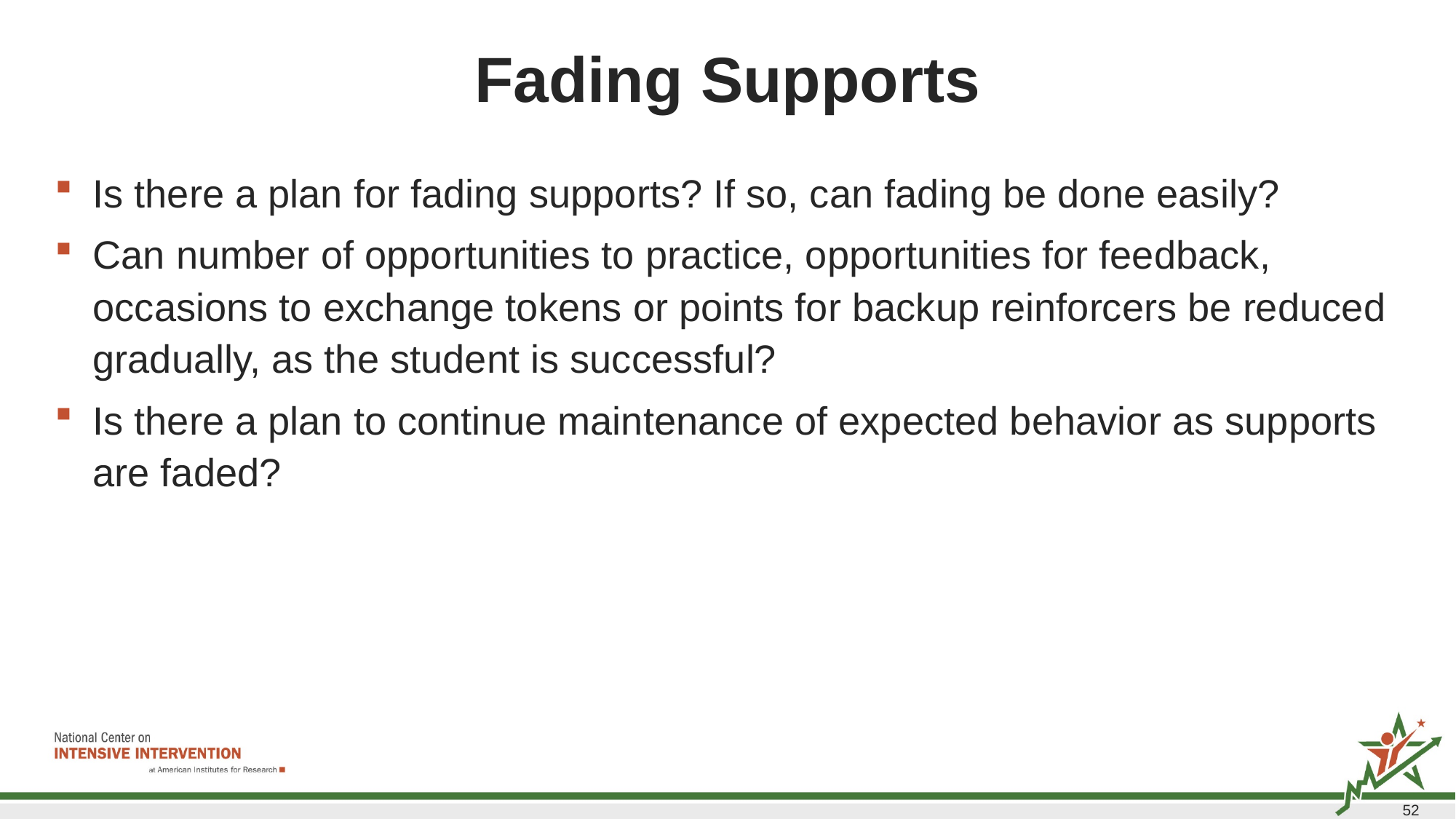

# Fading Supports
Is there a plan for fading supports? If so, can fading be done easily?
Can number of opportunities to practice, opportunities for feedback, occasions to exchange tokens or points for backup reinforcers be reduced gradually, as the student is successful?
Is there a plan to continue maintenance of expected behavior as supports are faded?

52